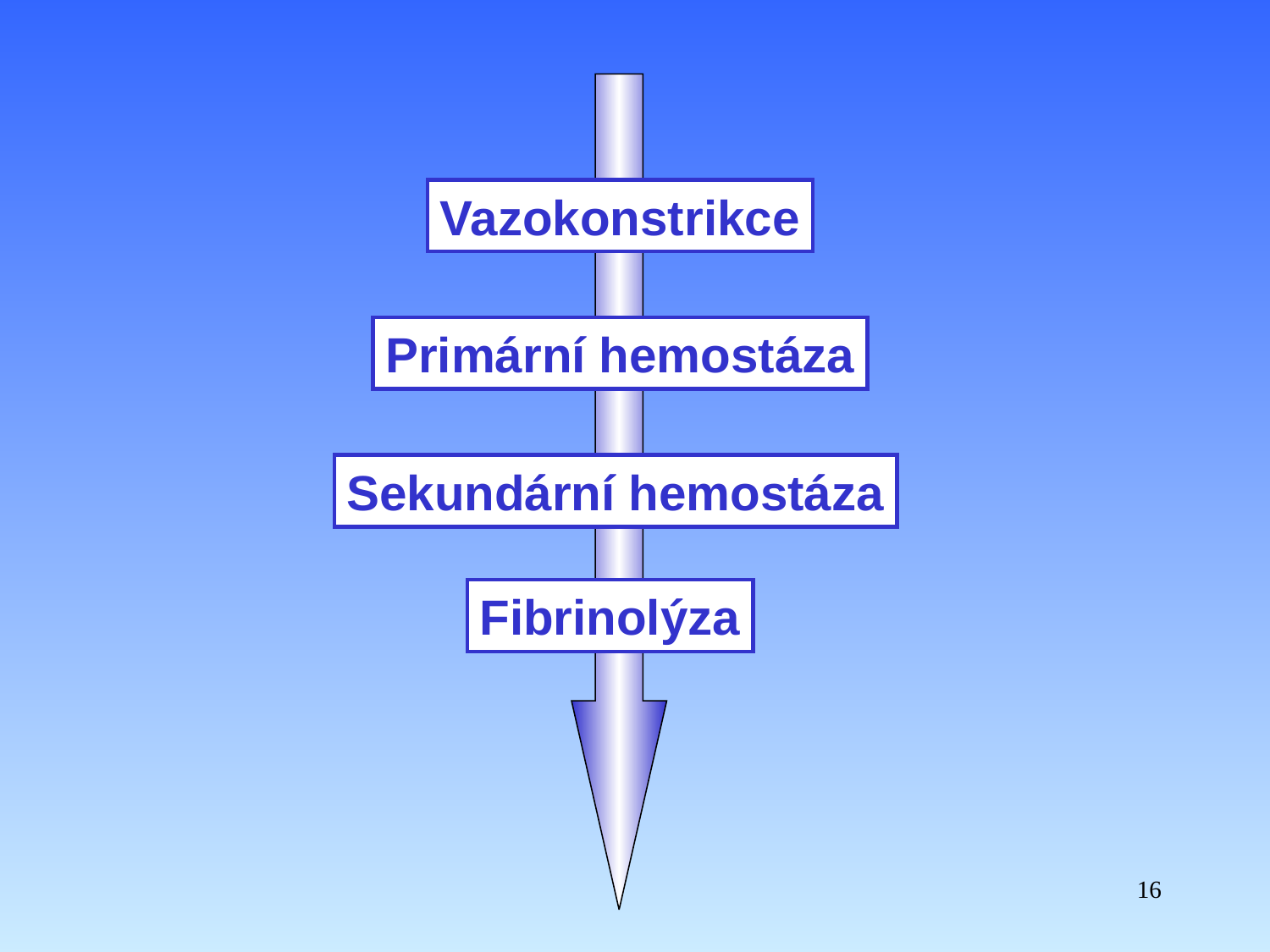

Vazokonstrikce
Primární hemostáza
Sekundární hemostáza
Fibrinolýza
16